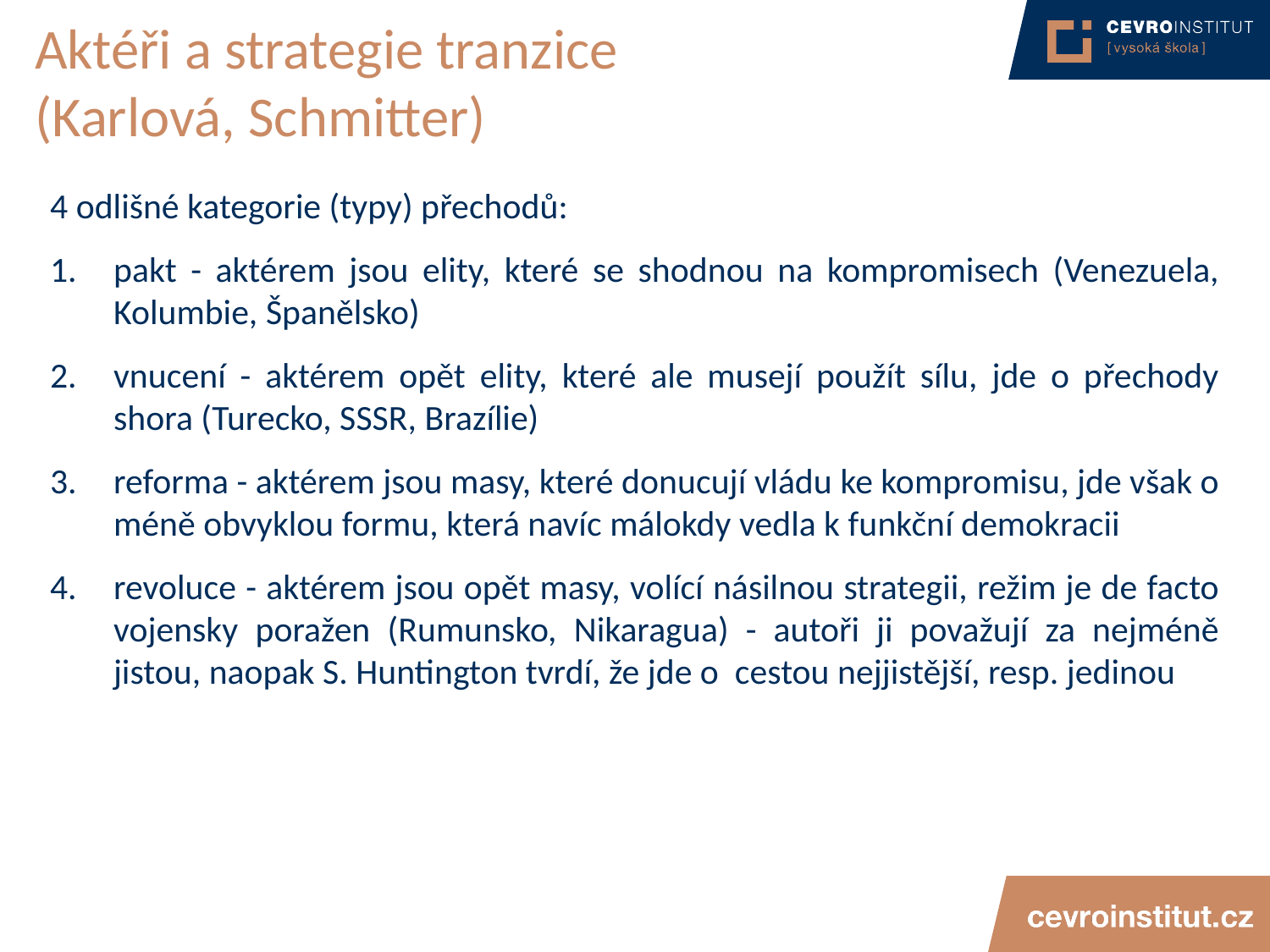

# Aktéři a strategie tranzice (Karlová, Schmitter)
4 odlišné kategorie (typy) přechodů:
pakt - aktérem jsou elity, které se shodnou na kompromisech (Venezuela, Kolumbie, Španělsko)
vnucení - aktérem opět elity, které ale musejí použít sílu, jde o přechody shora (Turecko, SSSR, Brazílie)
reforma - aktérem jsou masy, které donucují vládu ke kompromisu, jde však o méně obvyklou formu, která navíc málokdy vedla k funkční demokracii
revoluce - aktérem jsou opět masy, volící násilnou strategii, režim je de facto vojensky poražen (Rumunsko, Nikaragua) - autoři ji považují za nejméně jistou, naopak S. Huntington tvrdí, že jde o  cestou nejjistější, resp. jedinou